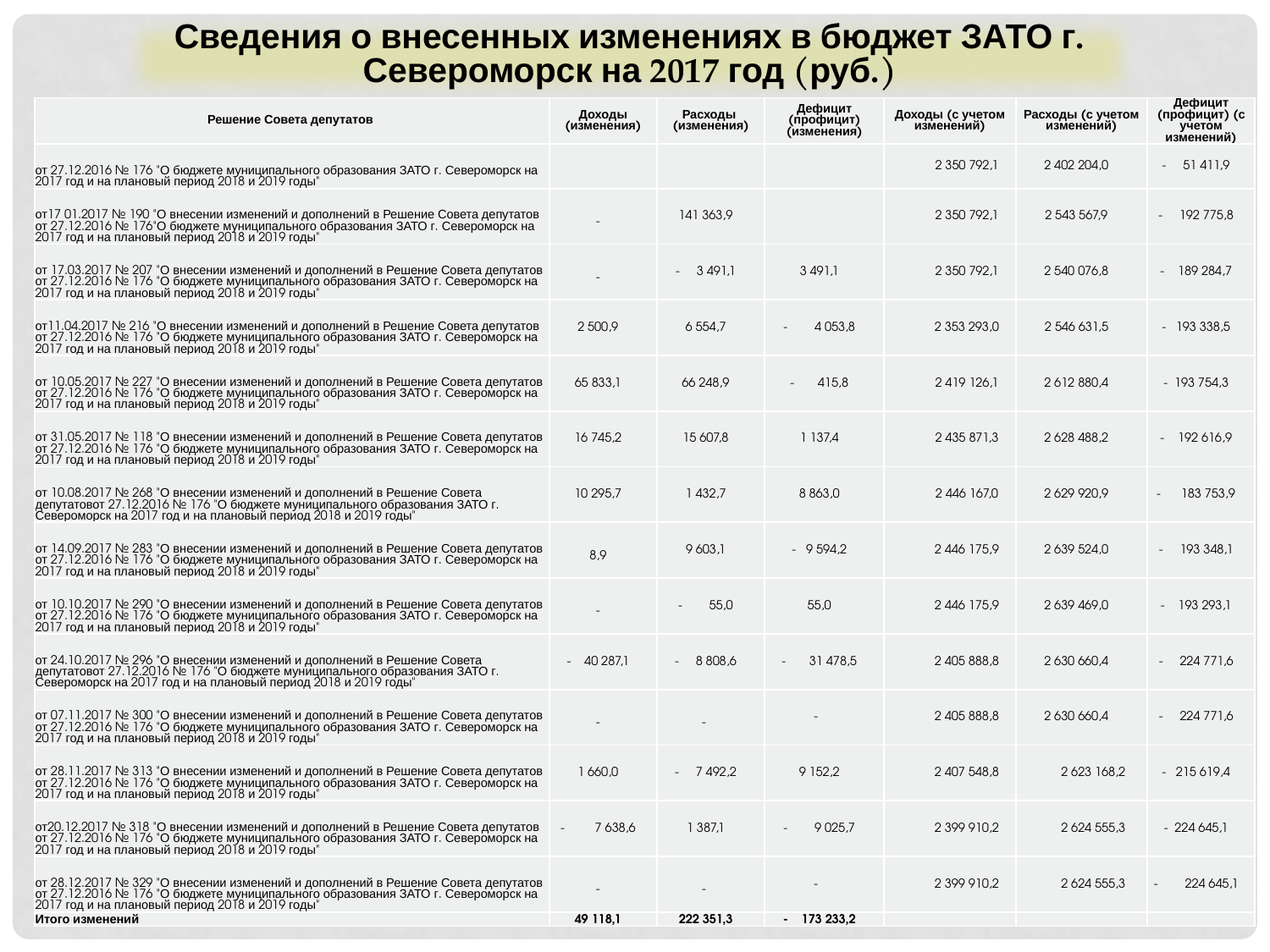

Сведения о внесенных изменениях в бюджет ЗАТО г. Североморск на 2017 год (руб.)
| Решение Совета депутатов | Доходы (изменения) | Расходы (изменения) | Дефицит (профицит) (изменения) | Доходы (с учетом изменений) | Расходы (с учетом изменений) | Дефицит (профицит) (с учетом изменений) |
| --- | --- | --- | --- | --- | --- | --- |
| от 27.12.2016 № 176 "О бюджете муниципального образования ЗАТО г. Североморск на 2017 год и на плановый период 2018 и 2019 годы" |  |  |  | 2 350 792,1 | 2 402 204,0 | - 51 411,9 |
| от17 01.2017 № 190 "О внесении изменений и дополнений в Решение Совета депутатов от 27.12.2016 № 176"О бюджете муниципального образования ЗАТО г. Североморск на 2017 год и на плановый период 2018 и 2019 годы" | - | 141 363,9 |  | 2 350 792,1 | 2 543 567,9 | - 192 775,8 |
| от 17.03.2017 № 207 "О внесении изменений и дополнений в Решение Совета депутатов от 27.12.2016 № 176 "О бюджете муниципального образования ЗАТО г. Североморск на 2017 год и на плановый период 2018 и 2019 годы" | - | - 3 491,1 | 3 491,1 | 2 350 792,1 | 2 540 076,8 | - 189 284,7 |
| от11.04.2017 № 216 "О внесении изменений и дополнений в Решение Совета депутатов от 27.12.2016 № 176 "О бюджете муниципального образования ЗАТО г. Североморск на 2017 год и на плановый период 2018 и 2019 годы" | 2 500,9 | 6 554,7 | - 4 053,8 | 2 353 293,0 | 2 546 631,5 | - 193 338,5 |
| от 10.05.2017 № 227 "О внесении изменений и дополнений в Решение Совета депутатов от 27.12.2016 № 176 "О бюджете муниципального образования ЗАТО г. Североморск на 2017 год и на плановый период 2018 и 2019 годы" | 65 833,1 | 66 248,9 | - 415,8 | 2 419 126,1 | 2 612 880,4 | - 193 754,3 |
| от 31.05.2017 № 118 "О внесении изменений и дополнений в Решение Совета депутатов от 27.12.2016 № 176 "О бюджете муниципального образования ЗАТО г. Североморск на 2017 год и на плановый период 2018 и 2019 годы" | 16 745,2 | 15 607,8 | 1 137,4 | 2 435 871,3 | 2 628 488,2 | - 192 616,9 |
| от 10.08.2017 № 268 "О внесении изменений и дополнений в Решение Совета депутатовот 27.12.2016 № 176 "О бюджете муниципального образования ЗАТО г. Североморск на 2017 год и на плановый период 2018 и 2019 годы" | 10 295,7 | 1 432,7 | 8 863,0 | 2 446 167,0 | 2 629 920,9 | - 183 753,9 |
| от 14.09.2017 № 283 "О внесении изменений и дополнений в Решение Совета депутатов от 27.12.2016 № 176 "О бюджете муниципального образования ЗАТО г. Североморск на 2017 год и на плановый период 2018 и 2019 годы" | 8,9 | 9 603,1 | - 9 594,2 | 2 446 175,9 | 2 639 524,0 | - 193 348,1 |
| от 10.10.2017 № 290 "О внесении изменений и дополнений в Решение Совета депутатов от 27.12.2016 № 176 "О бюджете муниципального образования ЗАТО г. Североморск на 2017 год и на плановый период 2018 и 2019 годы" | - | - 55,0 | 55,0 | 2 446 175,9 | 2 639 469,0 | - 193 293,1 |
| от 24.10.2017 № 296 "О внесении изменений и дополнений в Решение Совета депутатовот 27.12.2016 № 176 "О бюджете муниципального образования ЗАТО г. Североморск на 2017 год и на плановый период 2018 и 2019 годы" | - 40 287,1 | - 8 808,6 | - 31 478,5 | 2 405 888,8 | 2 630 660,4 | - 224 771,6 |
| от 07.11.2017 № 300 "О внесении изменений и дополнений в Решение Совета депутатов от 27.12.2016 № 176 "О бюджете муниципального образования ЗАТО г. Североморск на 2017 год и на плановый период 2018 и 2019 годы" | - | - | - | 2 405 888,8 | 2 630 660,4 | - 224 771,6 |
| от 28.11.2017 № 313 "О внесении изменений и дополнений в Решение Совета депутатов от 27.12.2016 № 176 "О бюджете муниципального образования ЗАТО г. Североморск на 2017 год и на плановый период 2018 и 2019 годы" | 1 660,0 | - 7 492,2 | 9 152,2 | 2 407 548,8 | 2 623 168,2 | - 215 619,4 |
| от20.12.2017 № 318 "О внесении изменений и дополнений в Решение Совета депутатов от 27.12.2016 № 176 "О бюджете муниципального образования ЗАТО г. Североморск на 2017 год и на плановый период 2018 и 2019 годы" | - 7 638,6 | 1 387,1 | - 9 025,7 | 2 399 910,2 | 2 624 555,3 | - 224 645,1 |
| от 28.12.2017 № 329 "О внесении изменений и дополнений в Решение Совета депутатов от 27.12.2016 № 176 "О бюджете муниципального образования ЗАТО г. Североморск на 2017 год и на плановый период 2018 и 2019 годы" | - | - | - | 2 399 910,2 | 2 624 555,3 | - 224 645,1 |
| Итого изменений | 49 118,1 | 222 351,3 | - 173 233,2 |  |  |  |